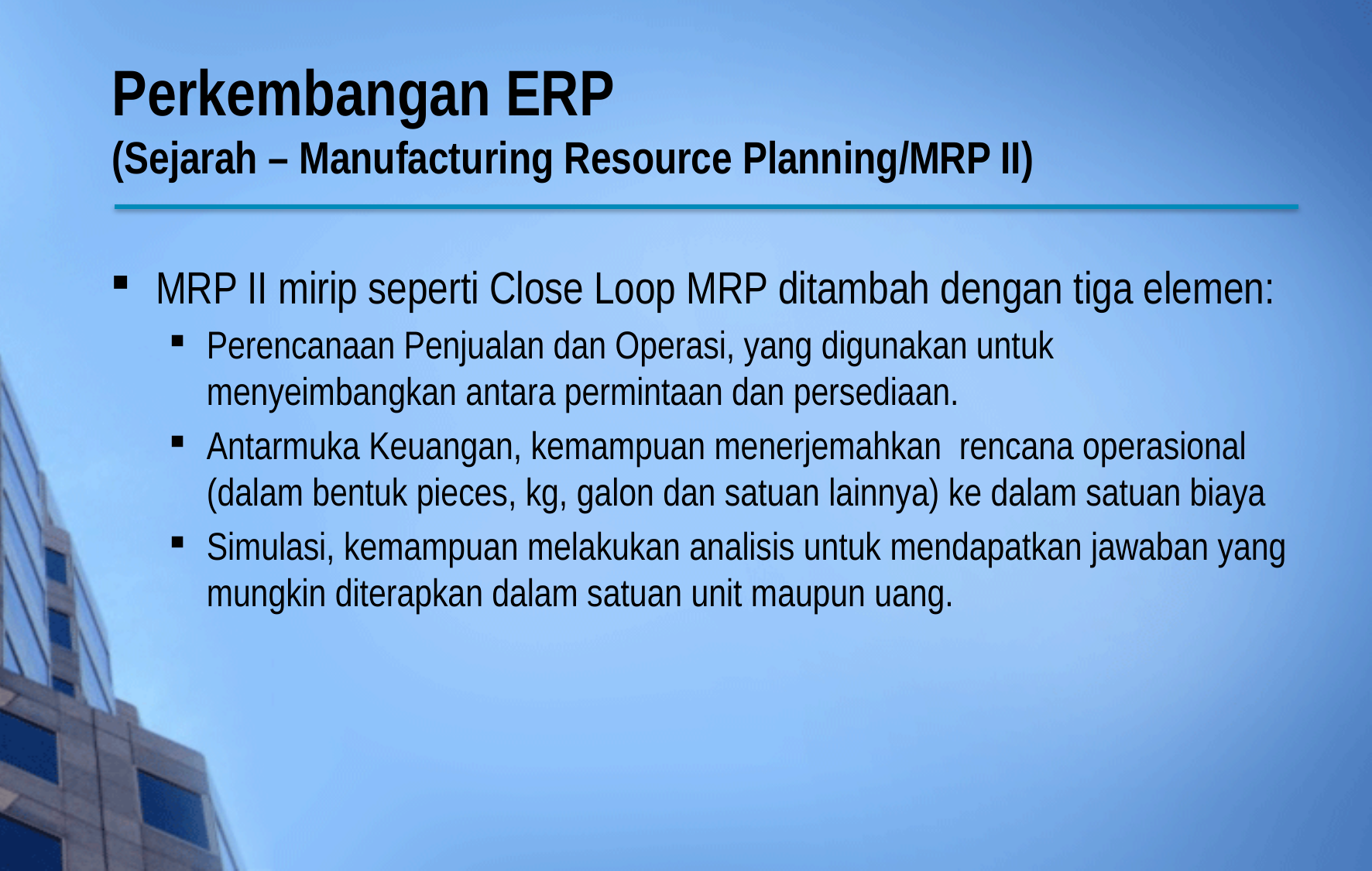

# Perkembangan ERP (Sejarah – Manufacturing Resource Planning/MRP II)
MRP II mirip seperti Close Loop MRP ditambah dengan tiga elemen:
Perencanaan Penjualan dan Operasi, yang digunakan untuk menyeimbangkan antara permintaan dan persediaan.
Antarmuka Keuangan, kemampuan menerjemahkan  rencana operasional (dalam bentuk pieces, kg, galon dan satuan lainnya) ke dalam satuan biaya
Simulasi, kemampuan melakukan analisis untuk mendapatkan jawaban yang mungkin diterapkan dalam satuan unit maupun uang.